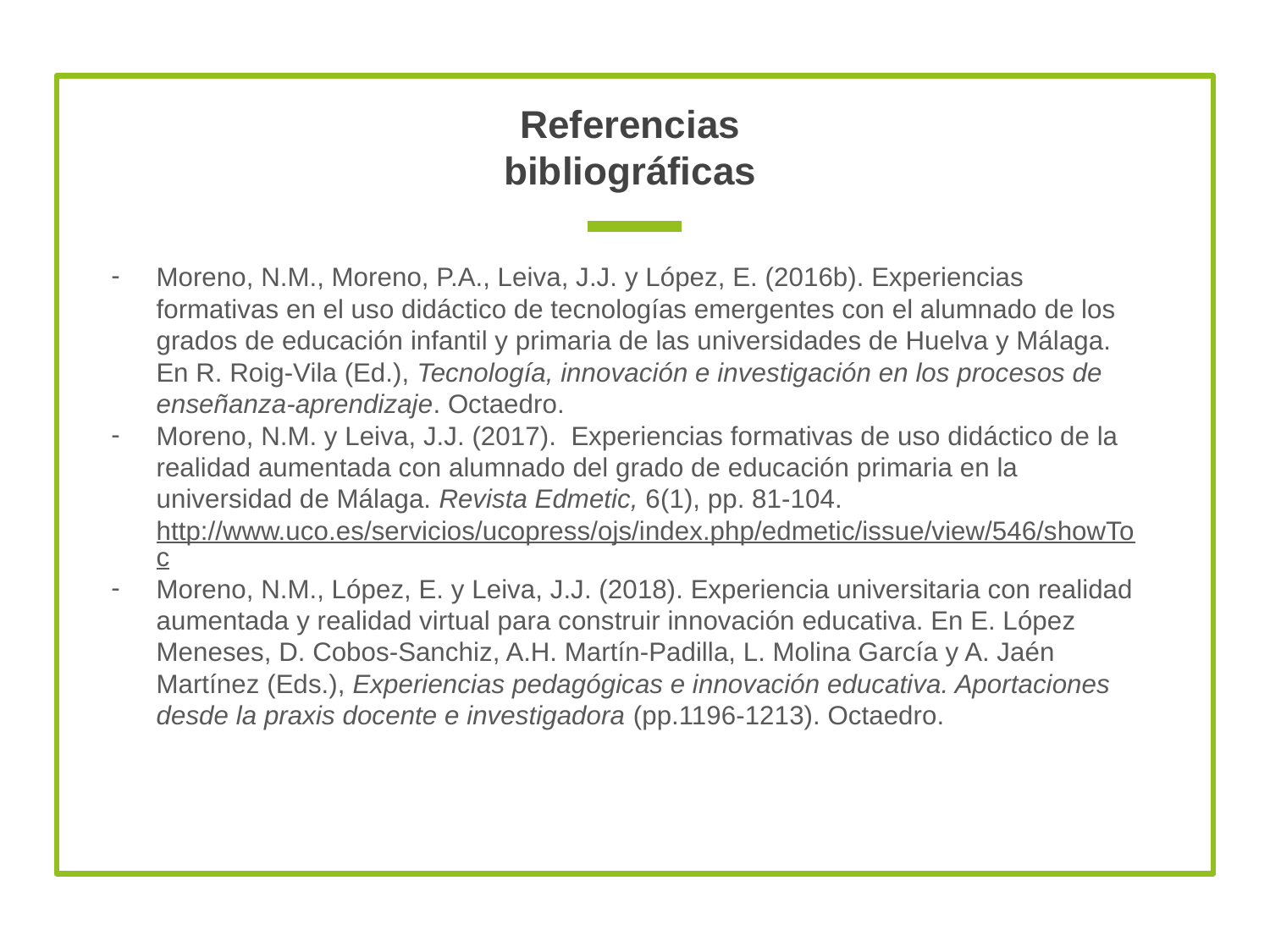

# Referencias bibliográficas
Moreno, N.M., Moreno, P.A., Leiva, J.J. y López, E. (2016b). Experiencias formativas en el uso didáctico de tecnologías emergentes con el alumnado de los grados de educación infantil y primaria de las universidades de Huelva y Málaga. En R. Roig-Vila (Ed.), Tecnología, innovación e investigación en los procesos de enseñanza-aprendizaje. Octaedro.
Moreno, N.M. y Leiva, J.J. (2017).  Experiencias formativas de uso didáctico de la realidad aumentada con alumnado del grado de educación primaria en la universidad de Málaga. Revista Edmetic, 6(1), pp. 81-104. http://www.uco.es/servicios/ucopress/ojs/index.php/edmetic/issue/view/546/showToc
Moreno, N.M., López, E. y Leiva, J.J. (2018). Experiencia universitaria con realidad aumentada y realidad virtual para construir innovación educativa. En E. López Meneses, D. Cobos-Sanchiz, A.H. Martín-Padilla, L. Molina García y A. Jaén Martínez (Eds.), Experiencias pedagógicas e innovación educativa. Aportaciones desde la praxis docente e investigadora (pp.1196-1213). Octaedro.